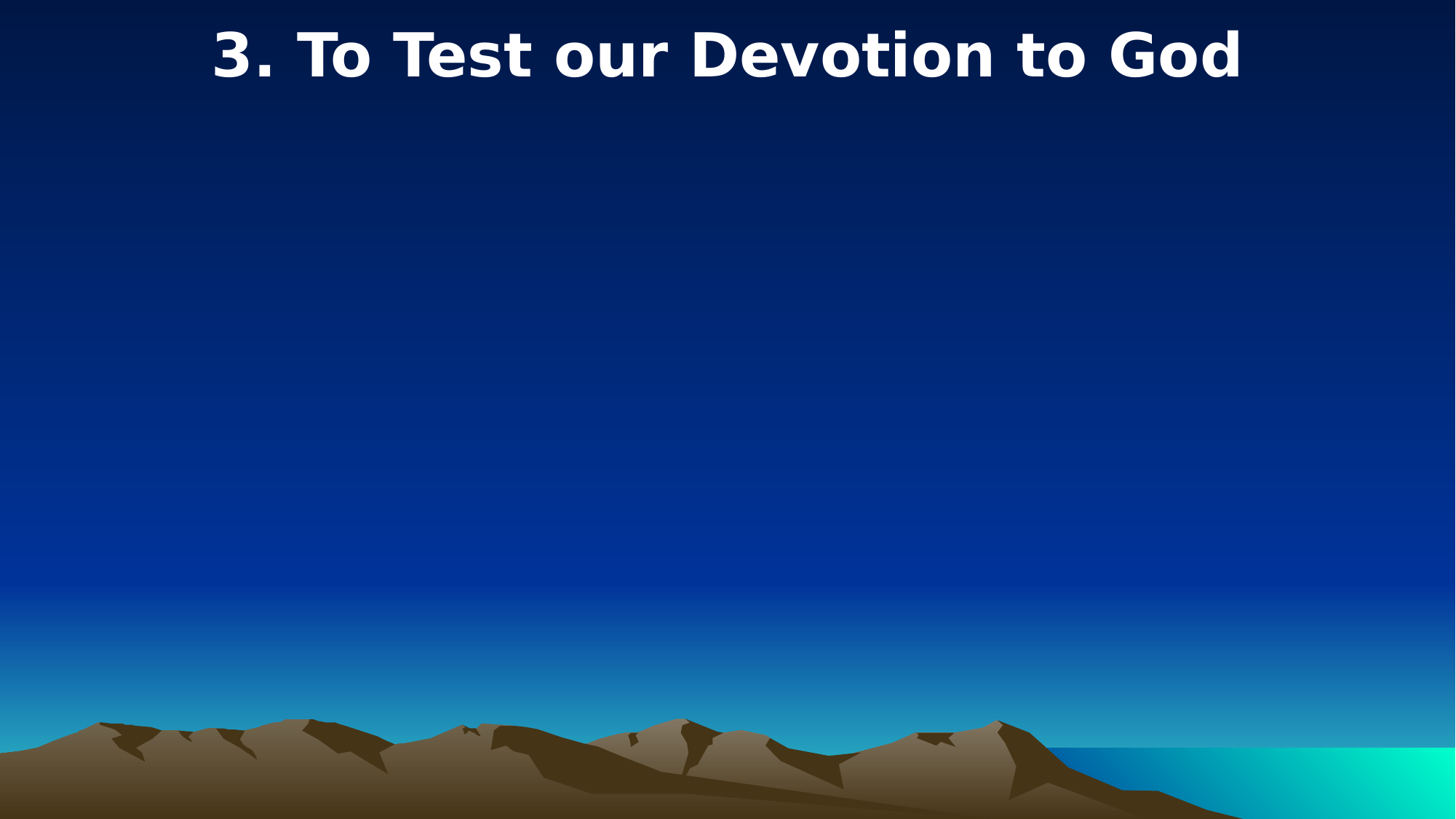

3. To Test our Devotion to God